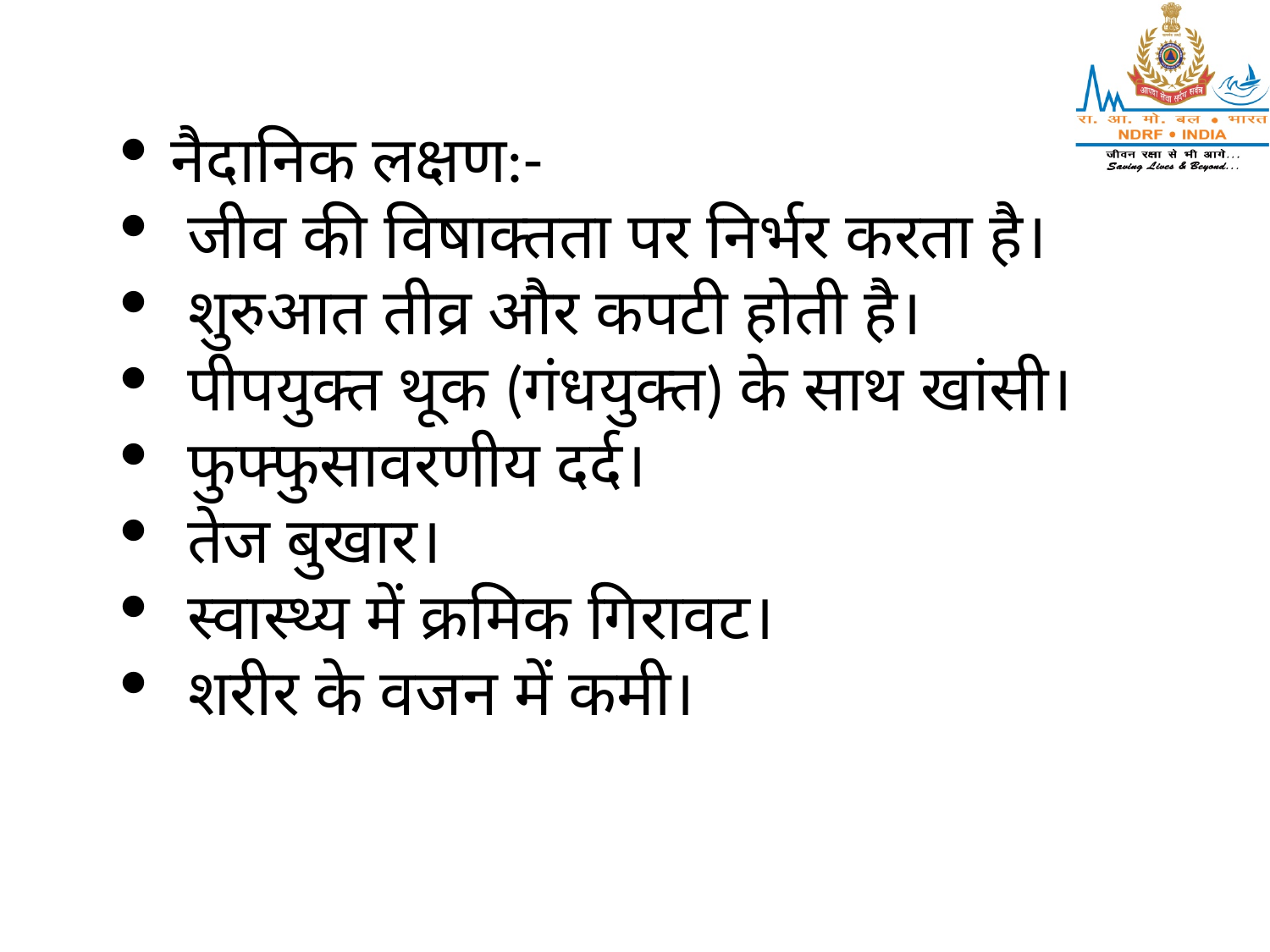

नैदानिक ​​लक्षण:-
 जीव की विषाक्तता पर निर्भर करता है।
 शुरुआत तीव्र और कपटी होती है।
 पीपयुक्त थूक (गंधयुक्त) के साथ खांसी।
 फुफ्फुसावरणीय दर्द।
 तेज बुखार।
 स्वास्थ्य में क्रमिक गिरावट।
 शरीर के वजन में कमी।